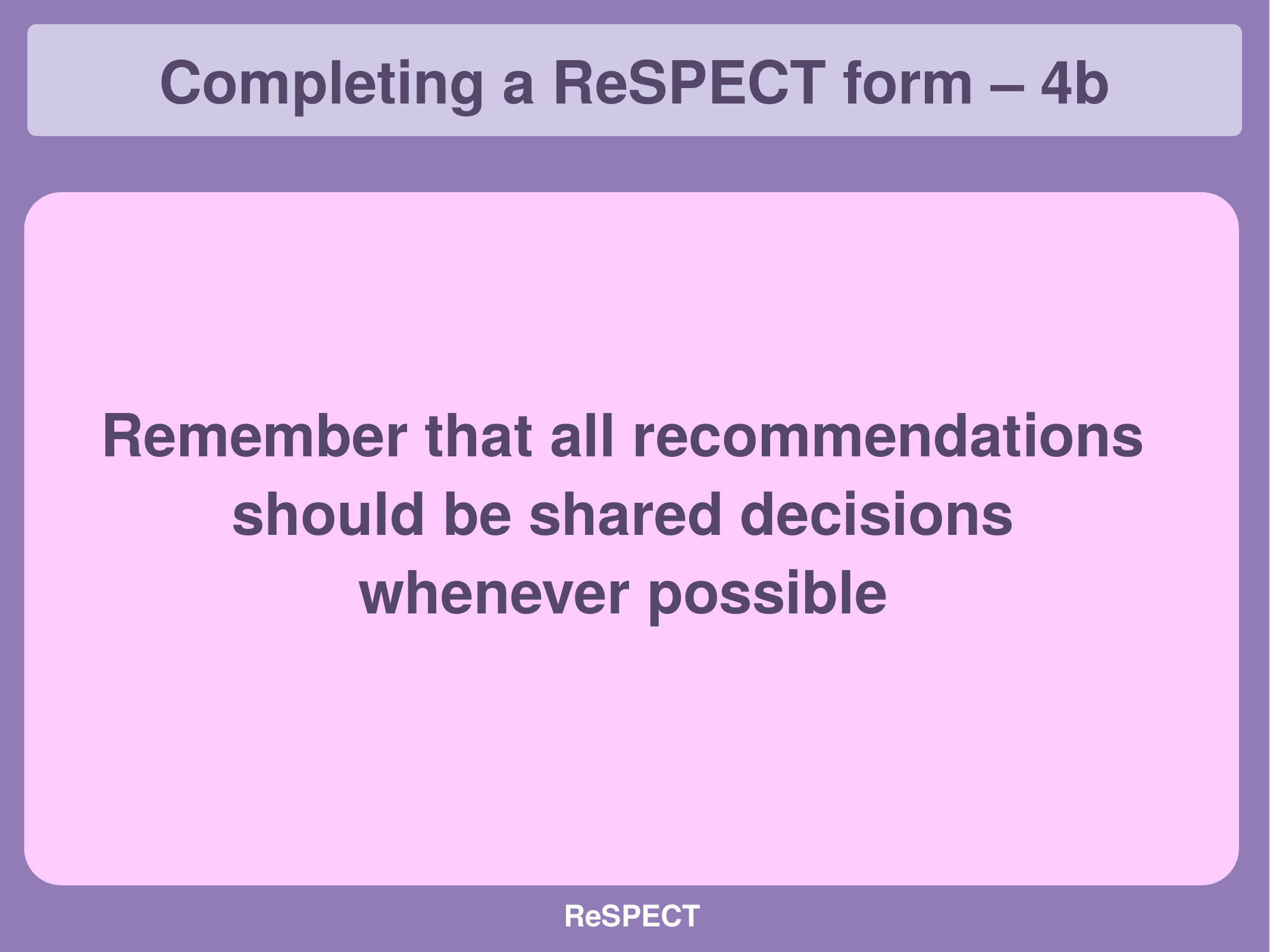

Completing a ReSPECT form – 4b

Remember that all recommendations
should be shared decisions
whenever possible
ReSPECT